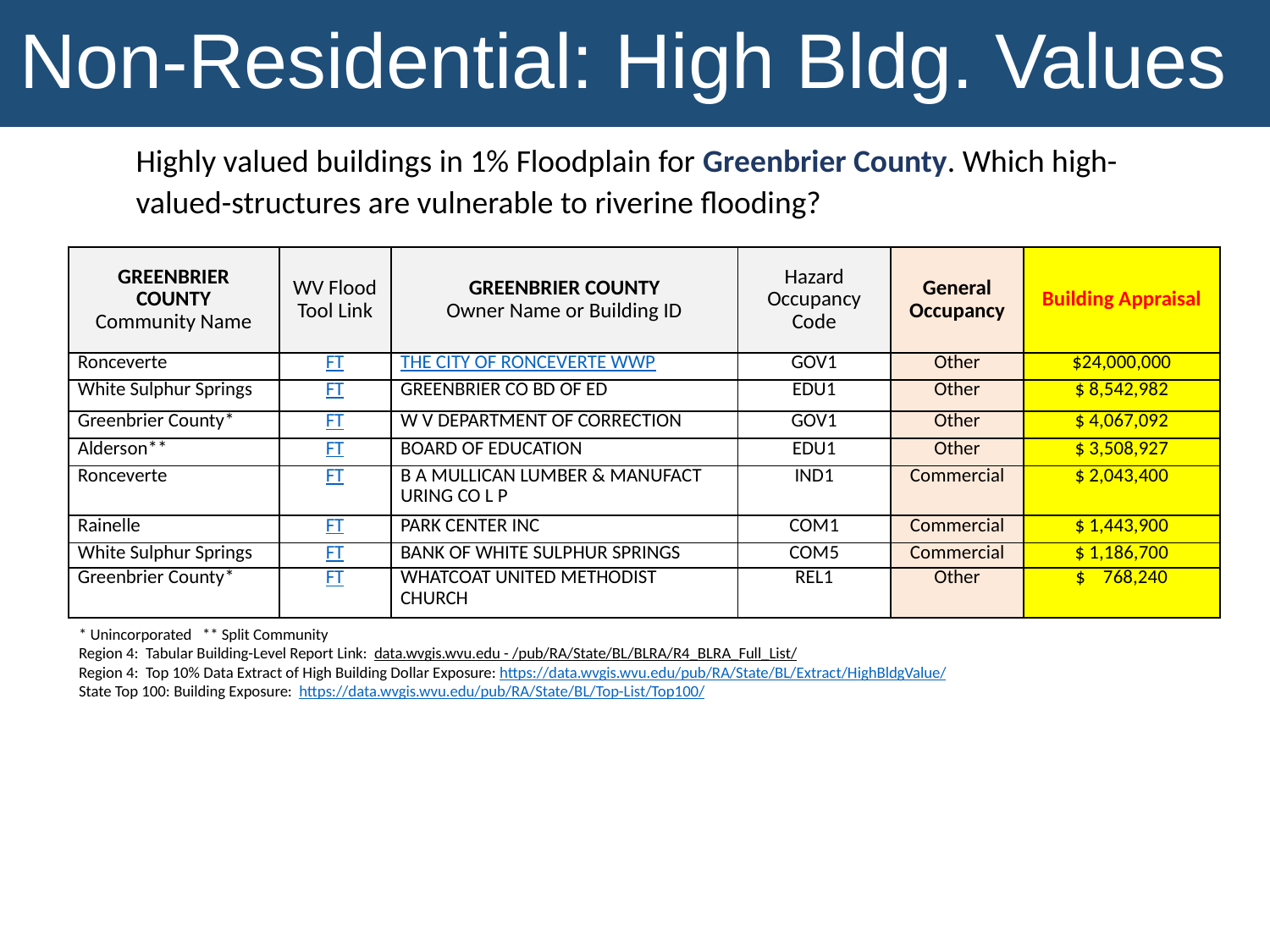

Non-Residential: High Bldg. Values
Highly valued buildings in 1% Floodplain for Greenbrier County. Which high-valued-structures are vulnerable to riverine flooding?
| GREENBRIER COUNTY Community Name | WV Flood Tool Link | GREENBRIER COUNTY Owner Name or Building ID | Hazard Occupancy Code | General Occupancy | Building Appraisal |
| --- | --- | --- | --- | --- | --- |
| Ronceverte | FT | THE CITY OF RONCEVERTE WWP | GOV1 | Other | $24,000,000 |
| White Sulphur Springs | FT | GREENBRIER CO BD OF ED | EDU1 | Other | $ 8,542,982 |
| Greenbrier County\* | FT | W V DEPARTMENT OF CORRECTION | GOV1 | Other | $ 4,067,092 |
| Alderson\*\* | FT | BOARD OF EDUCATION | EDU1 | Other | $ 3,508,927 |
| Ronceverte | FT | B A MULLICAN LUMBER & MANUFACT URING CO L P | IND1 | Commercial | $ 2,043,400 |
| Rainelle | FT | PARK CENTER INC | COM1 | Commercial | $ 1,443,900 |
| White Sulphur Springs | FT | BANK OF WHITE SULPHUR SPRINGS | COM5 | Commercial | $ 1,186,700 |
| Greenbrier County\* | FT | WHATCOAT UNITED METHODIST CHURCH | REL1 | Other | $ 768,240 |
* Unincorporated   ** Split Community
Region 4:  Tabular Building-Level Report Link:  data.wvgis.wvu.edu - /pub/RA/State/BL/BLRA/R4_BLRA_Full_List/
Region 4:  Top 10% Data Extract of High Building Dollar Exposure: https://data.wvgis.wvu.edu/pub/RA/State/BL/Extract/HighBldgValue/
State Top 100: Building Exposure:  https://data.wvgis.wvu.edu/pub/RA/State/BL/Top-List/Top100/